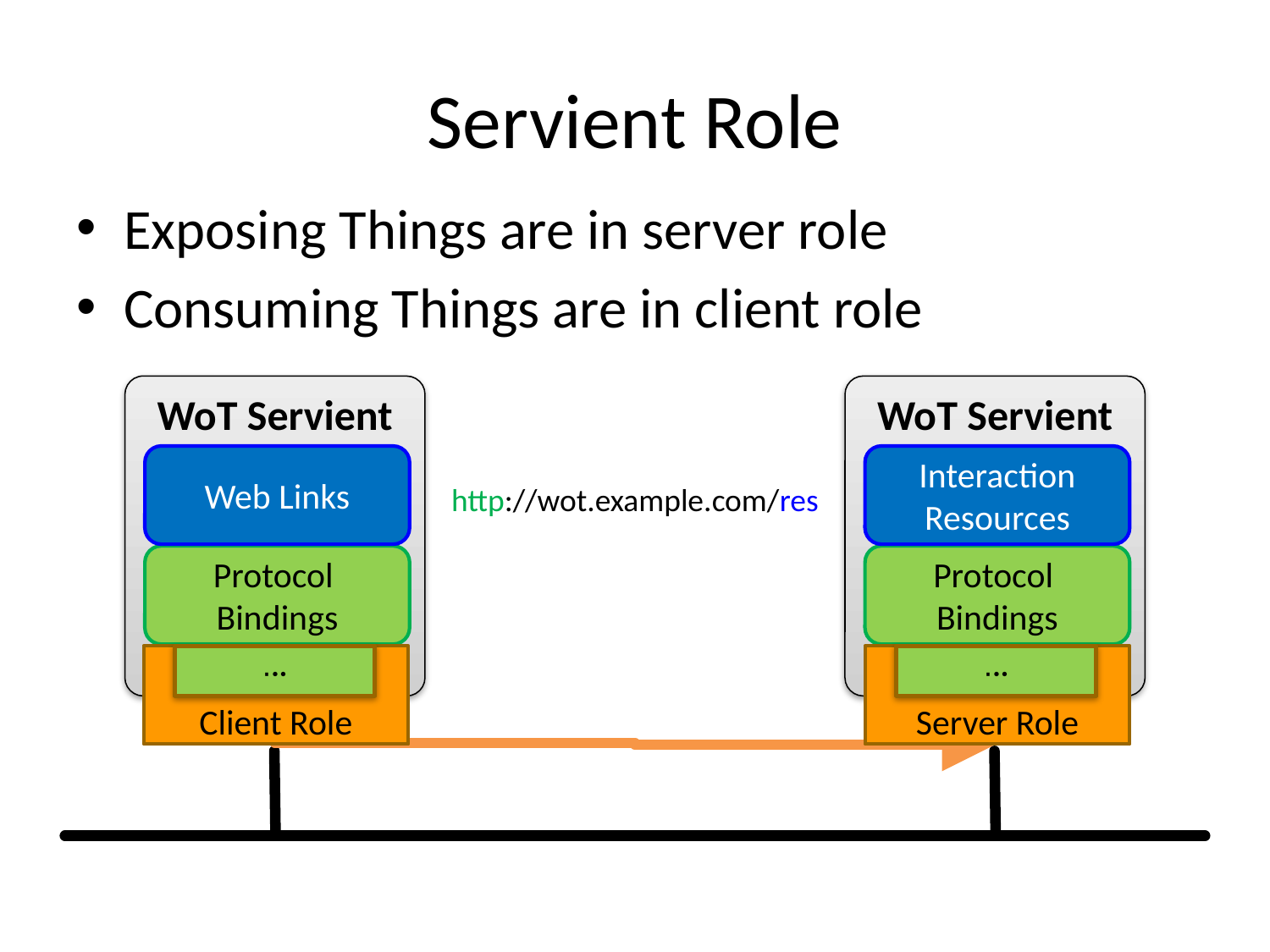

# Servient Role
Exposing Things are in server role
Consuming Things are in client role
WoT Servient
WoT Servient
Web Links
Interaction
Resources
http://wot.example.com/res
Protocol
Bindings
Protocol
Bindings
Client Role
∙··
Server Role
∙··